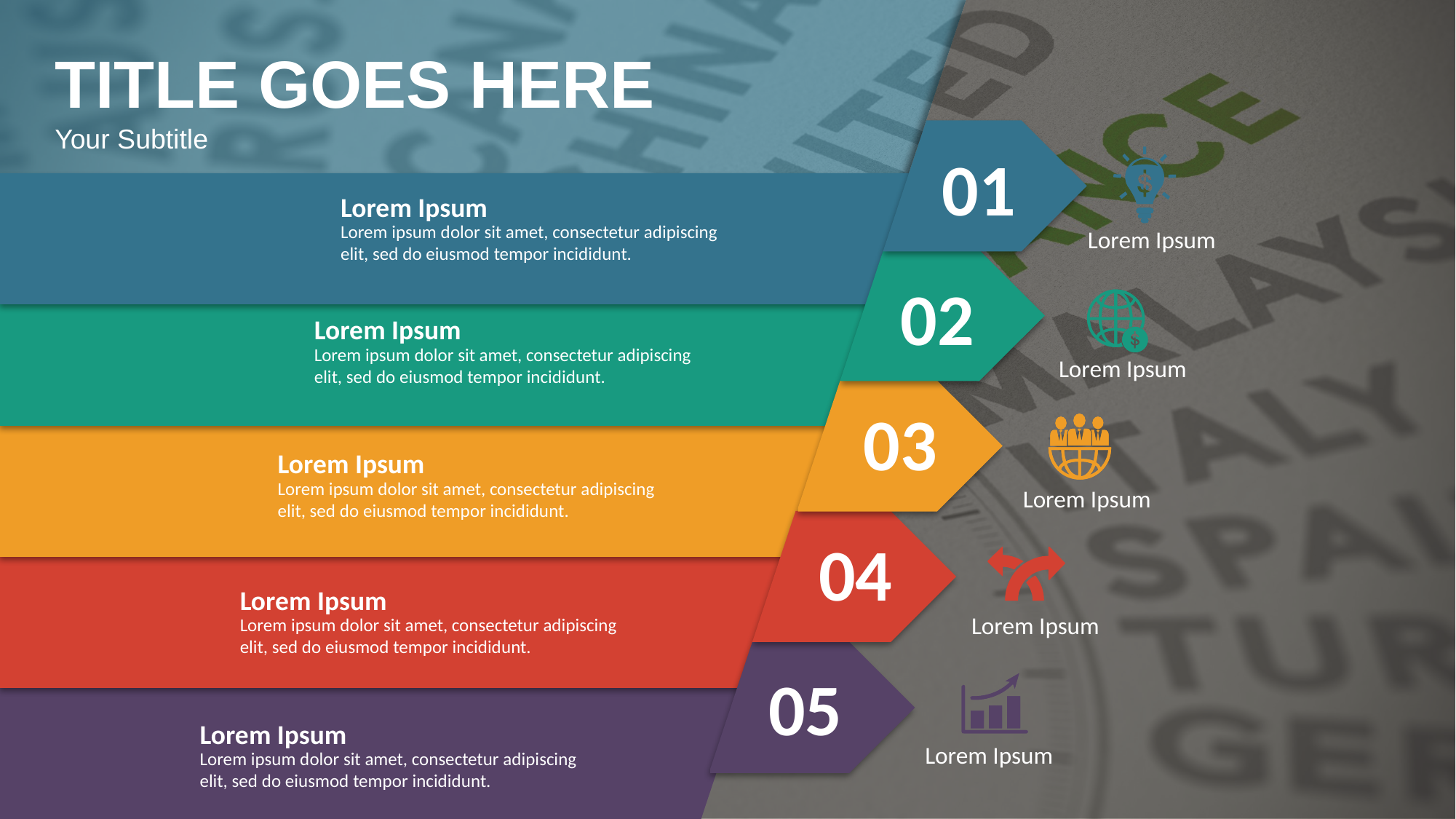

TITLE GOES HERE
Your Subtitle

01

Lorem Ipsum
Lorem ipsum dolor sit amet, consectetur adipiscing elit, sed do eiusmod tempor incididunt.
Lorem Ipsum

02

Lorem Ipsum
Lorem ipsum dolor sit amet, consectetur adipiscing elit, sed do eiusmod tempor incididunt.
Lorem Ipsum

03

Lorem Ipsum
Lorem ipsum dolor sit amet, consectetur adipiscing elit, sed do eiusmod tempor incididunt.
Lorem Ipsum

04

Lorem Ipsum
Lorem ipsum dolor sit amet, consectetur adipiscing elit, sed do eiusmod tempor incididunt.
Lorem Ipsum

05

Lorem Ipsum
Lorem ipsum dolor sit amet, consectetur adipiscing elit, sed do eiusmod tempor incididunt.
Lorem Ipsum